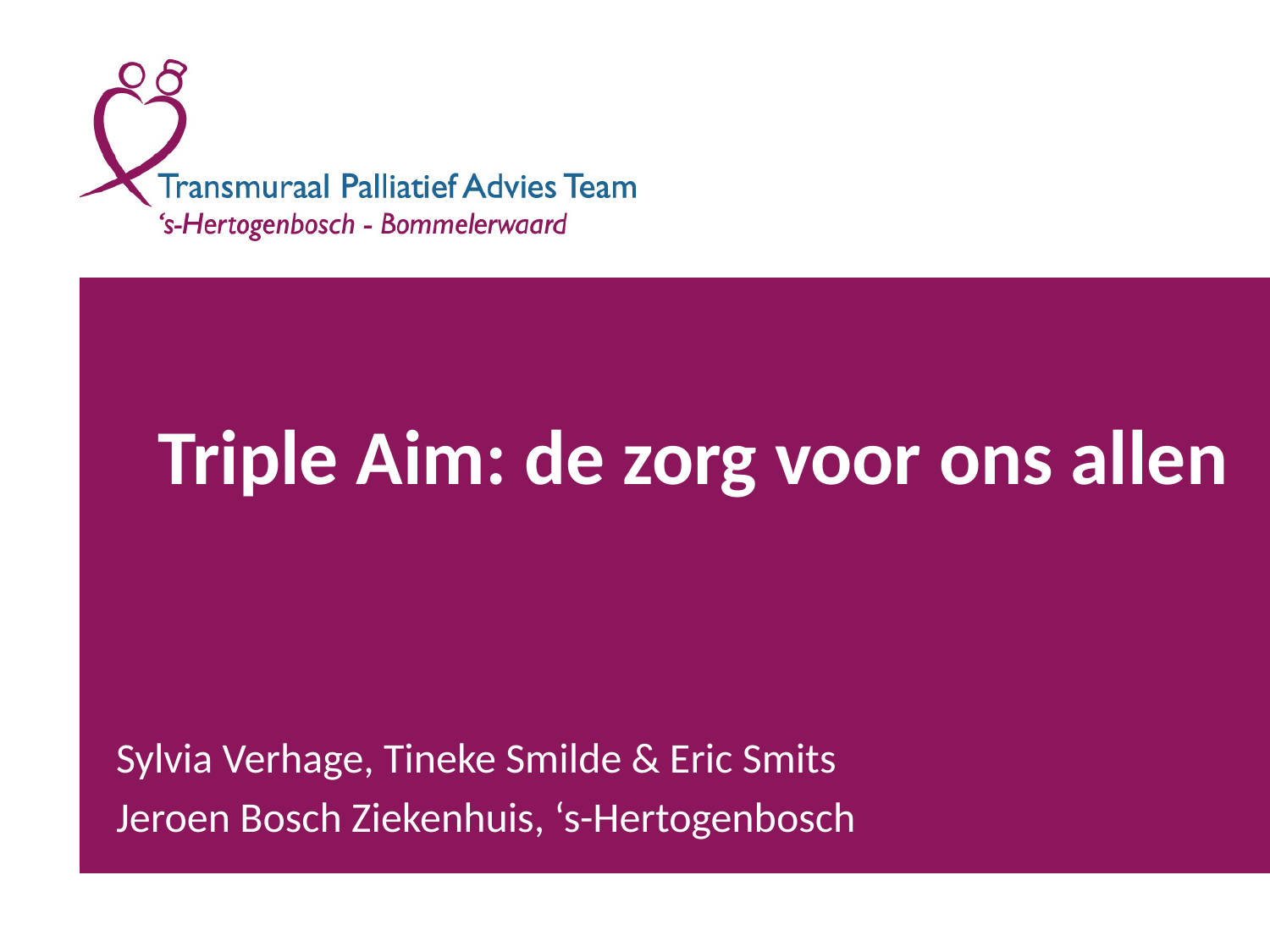

# Triple Aim: de zorg voor ons allen

Sylvia Verhage, Tineke Smilde & Eric Smits
Jeroen Bosch Ziekenhuis, ‘s-Hertogenbosch